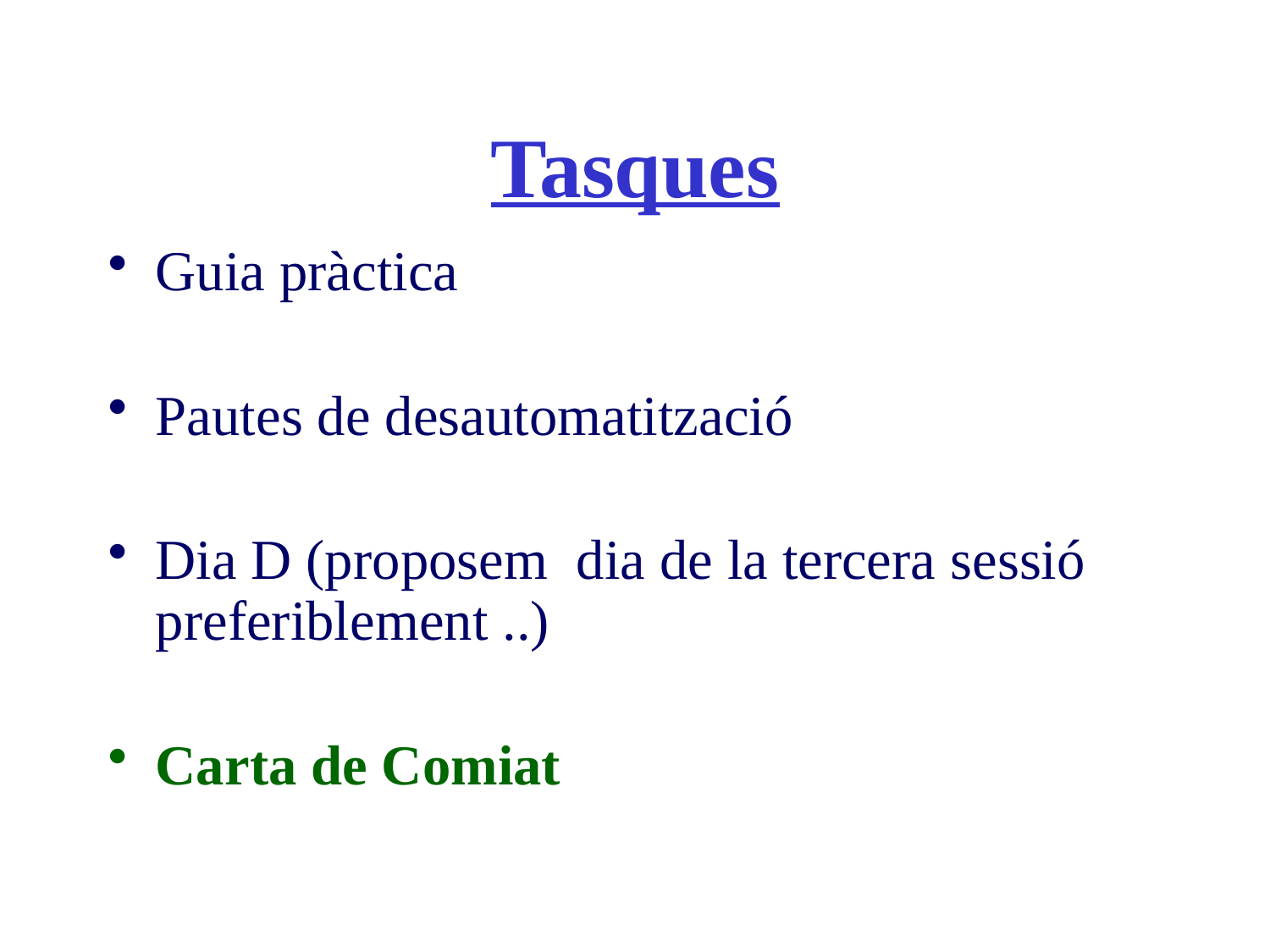

# Tasques
Guia pràctica

Pautes de desautomatització

Dia D (proposem  dia de la tercera sessió preferiblement ..)

Carta de Comiat